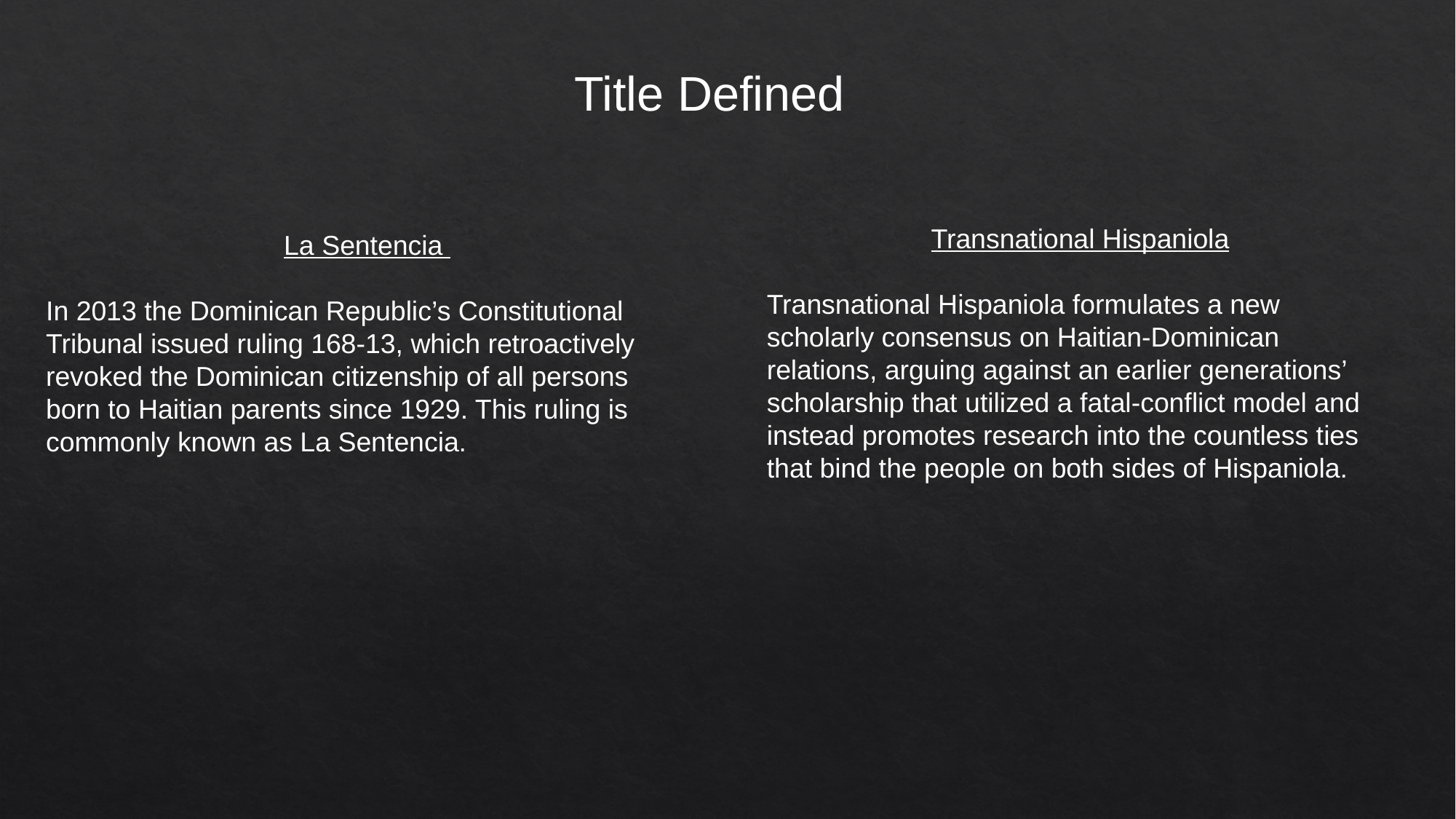

Title Defined

La Sentencia

In 2013 the Dominican Republic’s Constitutional Tribunal issued ruling 168-13, which retroactively revoked the Dominican citizenship of all persons born to Haitian parents since 1929. This ruling is commonly known as La Sentencia.

Transnational Hispaniola

Transnational Hispaniola formulates a new scholarly consensus on Haitian-Dominican relations, arguing against an earlier generations’ scholarship that utilized a fatal-conflict model and instead promotes research into the countless ties that bind the people on both sides of Hispaniola.